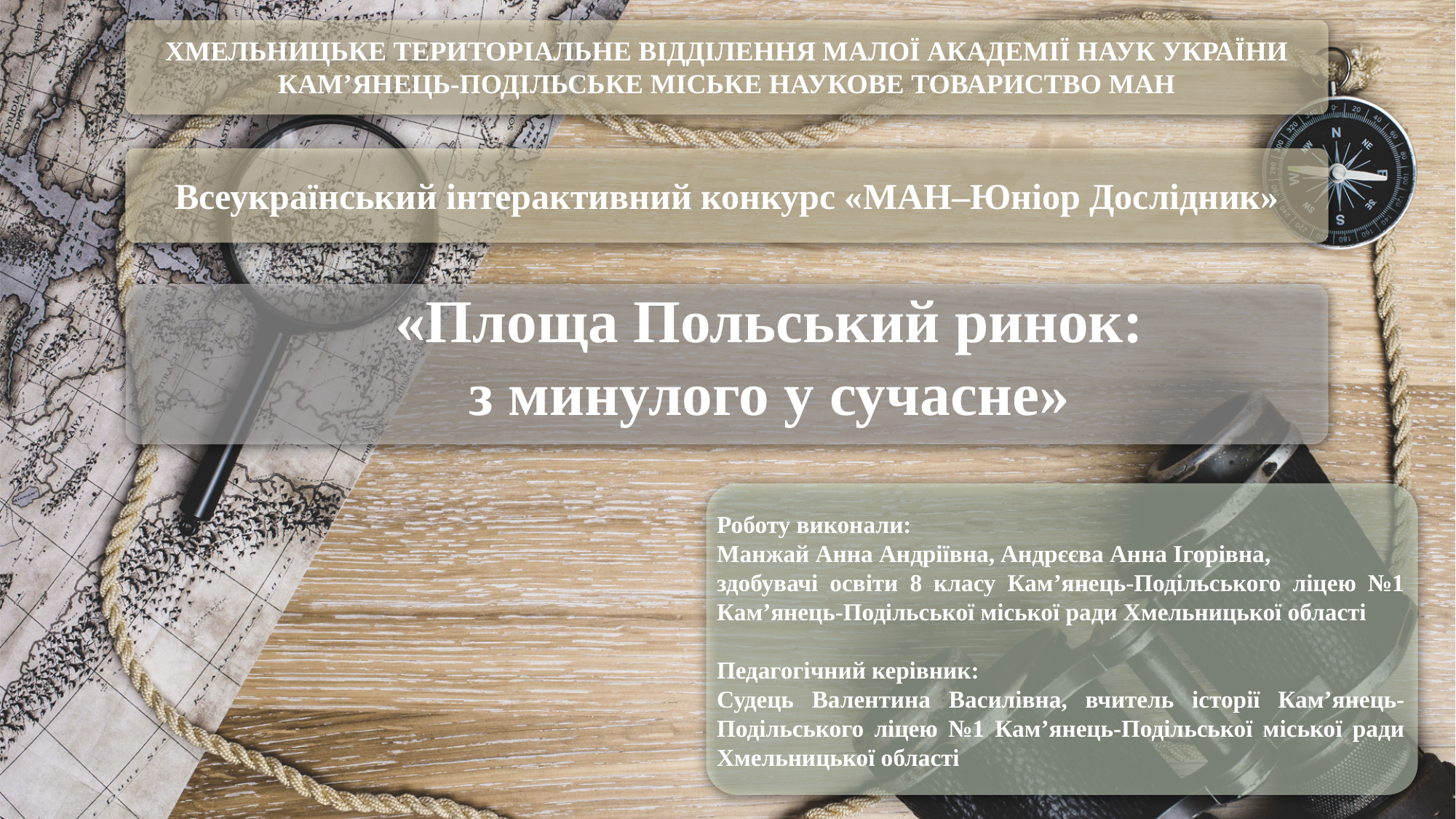

ХМЕЛЬНИЦЬКЕ ТЕРИТОРІАЛЬНЕ ВІДДІЛЕННЯ МАЛОЇ АКАДЕМІЇ НАУК УКРАЇНИ
КАМ’ЯНЕЦЬ-ПОДІЛЬСЬКЕ МІСЬКЕ НАУКОВЕ ТОВАРИСТВО МАН

Всеукраїнський інтерактивний конкурс «МАН–Юніор Дослідник»
«Площа Польський ринок:
з минулого у сучасне»

Роботу виконали:
Манжай Анна Андріївна, Андрєєва Анна Ігорівна,
здобувачі освіти 8 класу Кам’янець-Подільського ліцею №1 Кам’янець-Подільської міської ради Хмельницької області

Педагогічний керівник:
Судець Валентина Василівна, вчитель історії Кам’янець-Подільського ліцею №1 Кам’янець-Подільської міської ради Хмельницької області